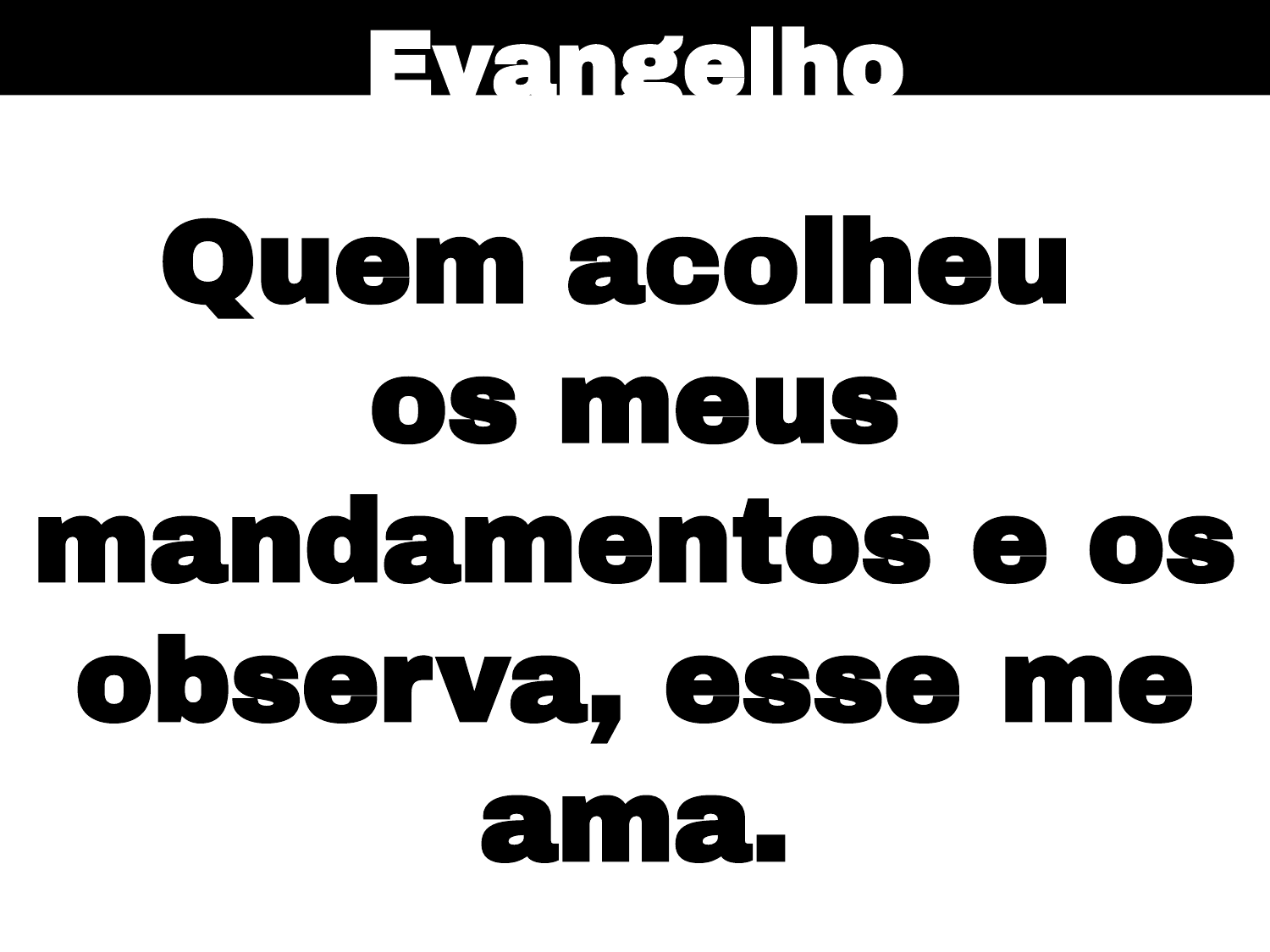

Evangelho
Quem acolheu
os meus mandamentos e os observa, esse me ama.